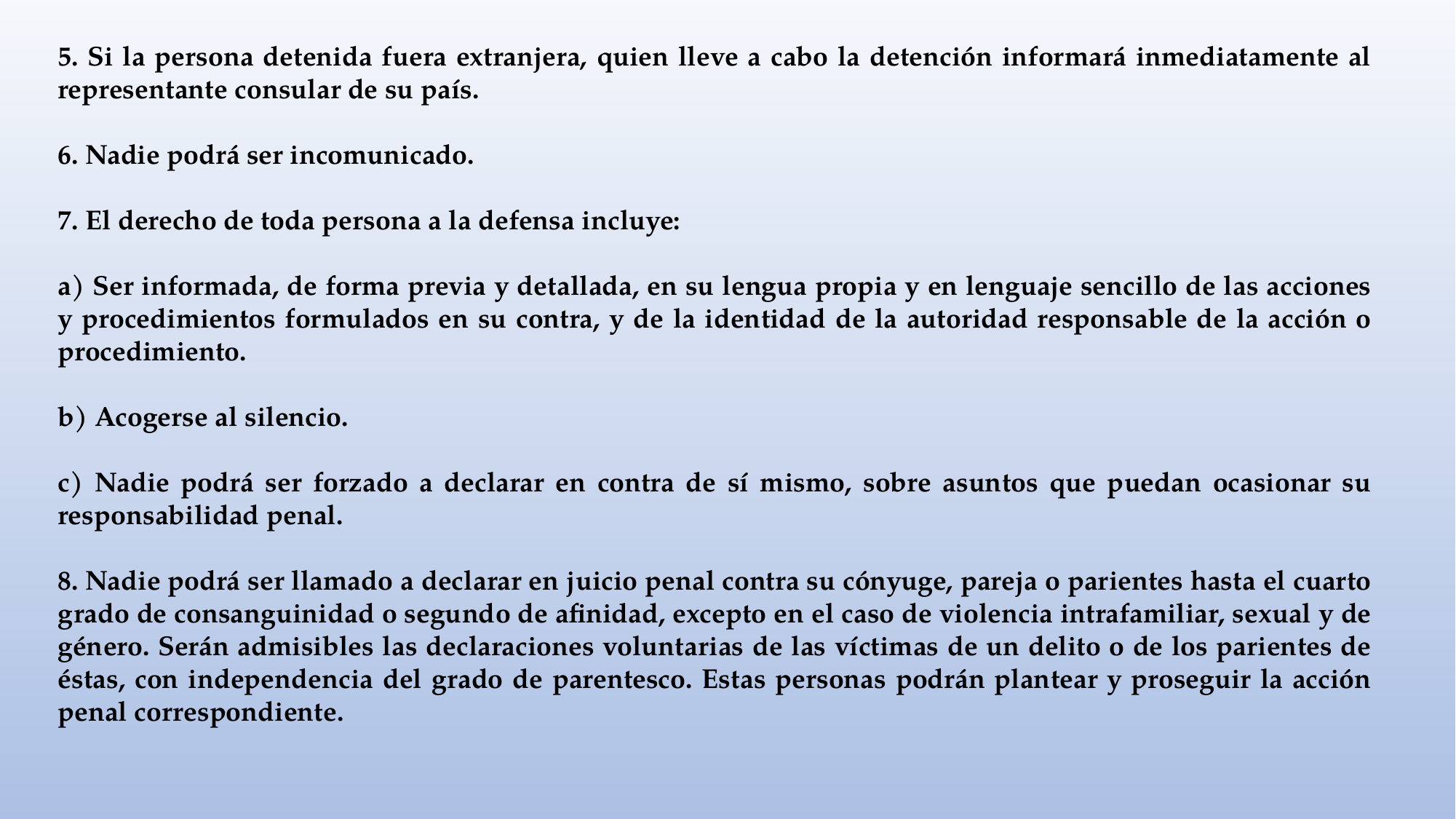

5. Si la persona detenida fuera extranjera, quien lleve a cabo la detención informará inmediatamente al representante consular de su país.
6. Nadie podrá ser incomunicado.
7. El derecho de toda persona a la defensa incluye:
a) Ser informada, de forma previa y detallada, en su lengua propia y en lenguaje sencillo de las acciones y procedimientos formulados en su contra, y de la identidad de la autoridad responsable de la acción o procedimiento.
b) Acogerse al silencio.
c) Nadie podrá ser forzado a declarar en contra de sí mismo, sobre asuntos que puedan ocasionar su responsabilidad penal.
8. Nadie podrá ser llamado a declarar en juicio penal contra su cónyuge, pareja o parientes hasta el cuarto grado de consanguinidad o segundo de afinidad, excepto en el caso de violencia intrafamiliar, sexual y de género. Serán admisibles las declaraciones voluntarias de las víctimas de un delito o de los parientes de éstas, con independencia del grado de parentesco. Estas personas podrán plantear y proseguir la acción penal correspondiente.